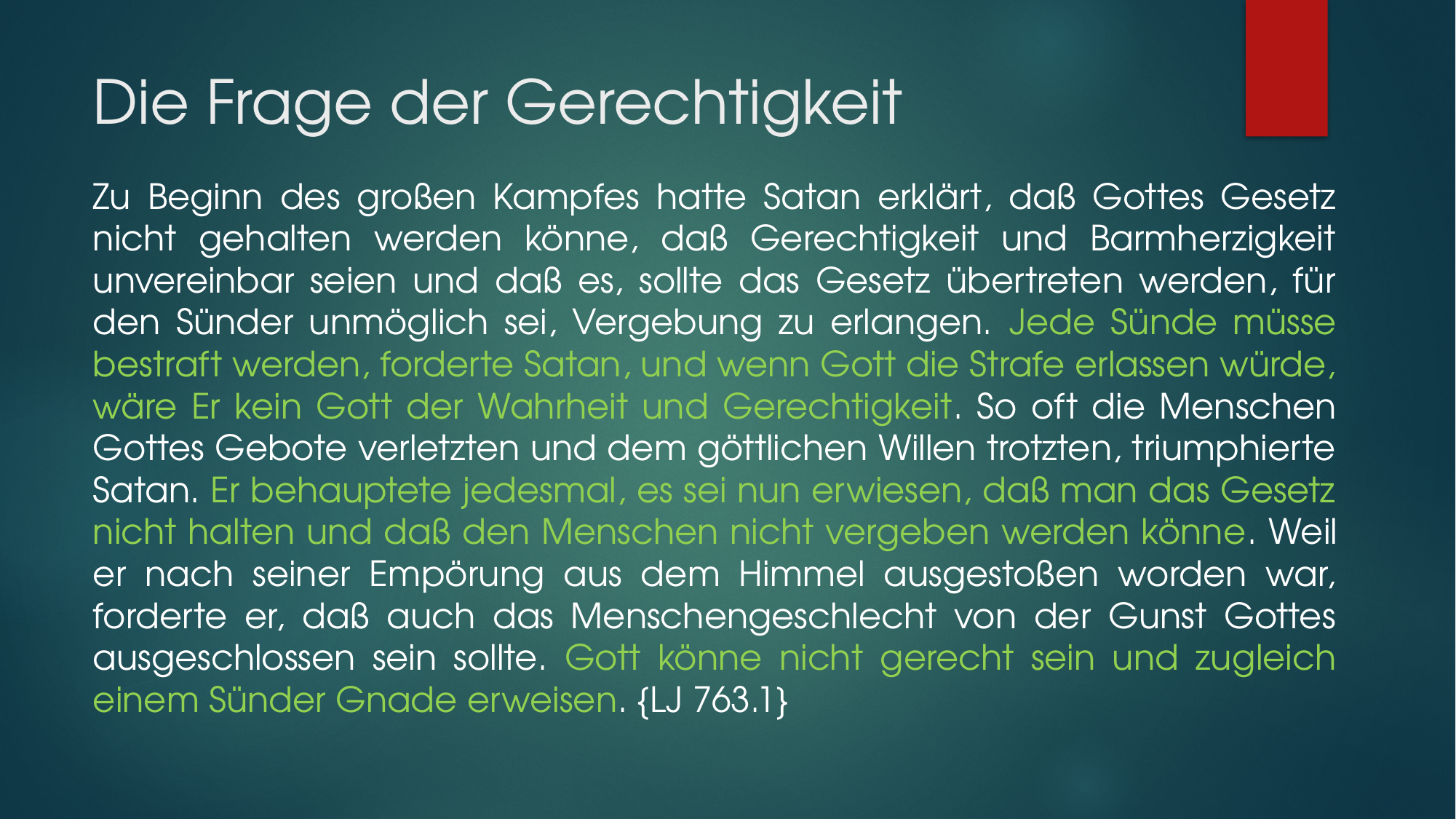

# Die Frage der Gerechtigkeit
Zu Beginn des großen Kampfes hatte Satan erklärt, daß Gottes Gesetz nicht gehalten werden könne, daß Gerechtigkeit und Barmherzigkeit unvereinbar seien und daß es, sollte das Gesetz übertreten werden, für den Sünder unmöglich sei, Vergebung zu erlangen. Jede Sünde müsse bestraft werden, forderte Satan, und wenn Gott die Strafe erlassen würde, wäre Er kein Gott der Wahrheit und Gerechtigkeit. So oft die Menschen Gottes Gebote verletzten und dem göttlichen Willen trotzten, triumphierte Satan. Er behauptete jedesmal, es sei nun erwiesen, daß man das Gesetz nicht halten und daß den Menschen nicht vergeben werden könne. Weil er nach seiner Empörung aus dem Himmel ausgestoßen worden war, forderte er, daß auch das Menschengeschlecht von der Gunst Gottes ausgeschlossen sein sollte. Gott könne nicht gerecht sein und zugleich einem Sünder Gnade erweisen. {LJ 763.1}